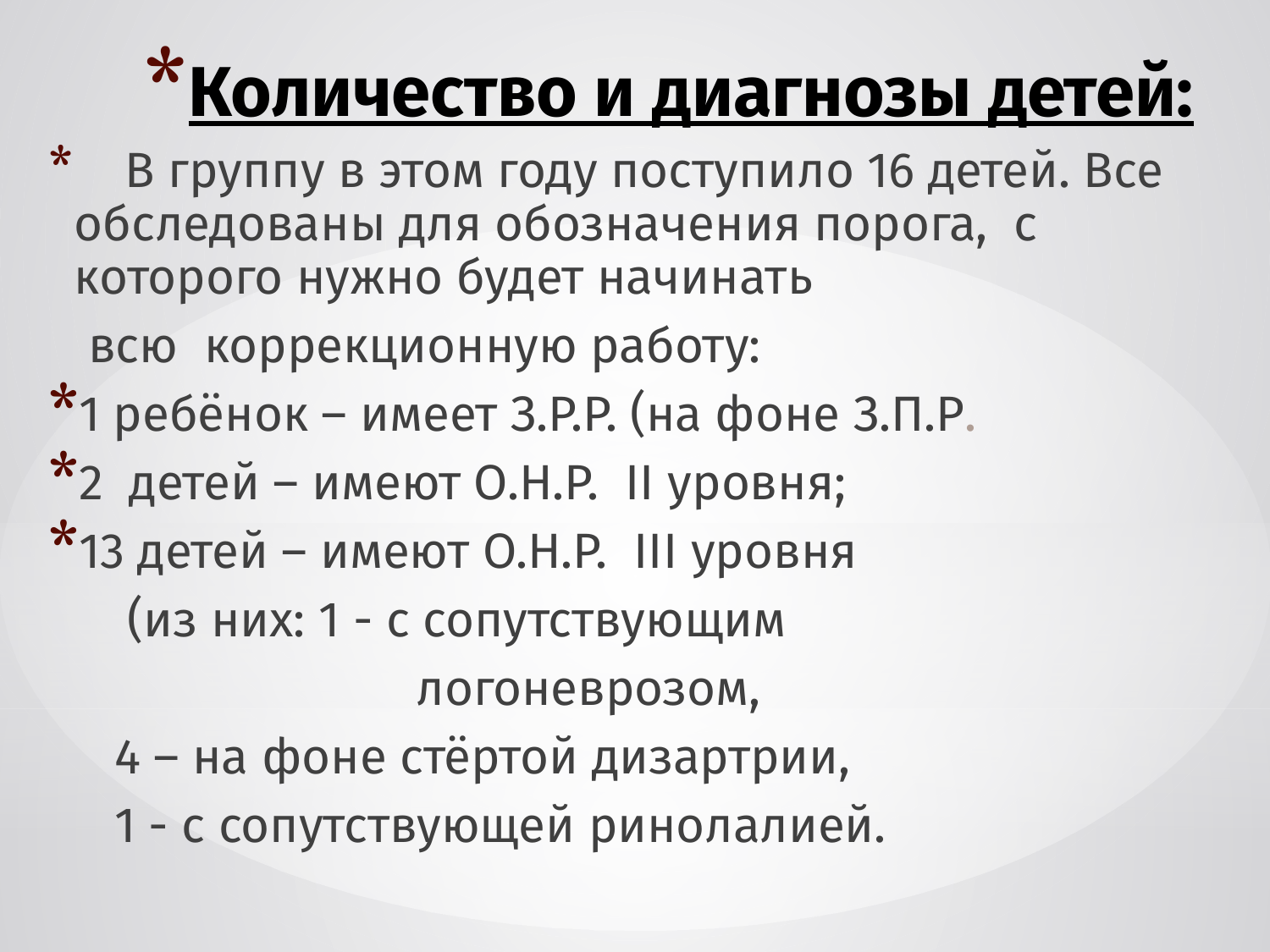

# Количество и диагнозы детей:
     В группу в этом году поступило 16 детей. Все обследованы для обозначения порога,  с которого нужно будет начинать
   всю  коррекционную работу:
1 ребёнок – имеет З.Р.Р. (на фоне З.П.Р.
2  детей – имеют О.Н.Р.  II уровня;
13 детей – имеют О.Н.Р.  III уровня
      (из них: 1 - с сопутствующим
                            логоневрозом,
     4 – на фоне стёртой дизартрии,
     1 - с сопутствующей ринолалией.